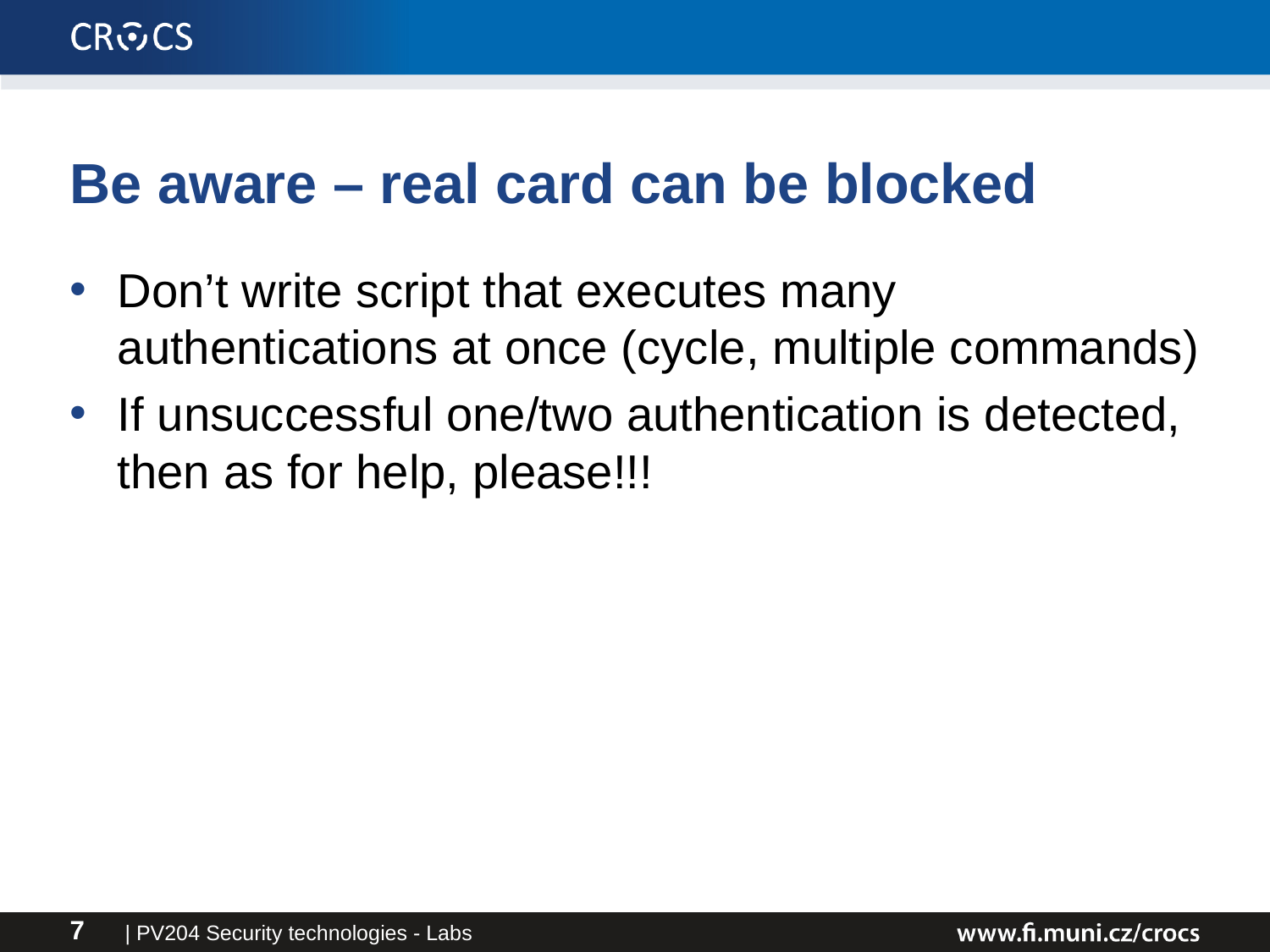

# Be aware – real card can be blocked
Don’t write script that executes many authentications at once (cycle, multiple commands)
If unsuccessful one/two authentication is detected, then as for help, please!!!
| PV204 Security technologies - Labs
7